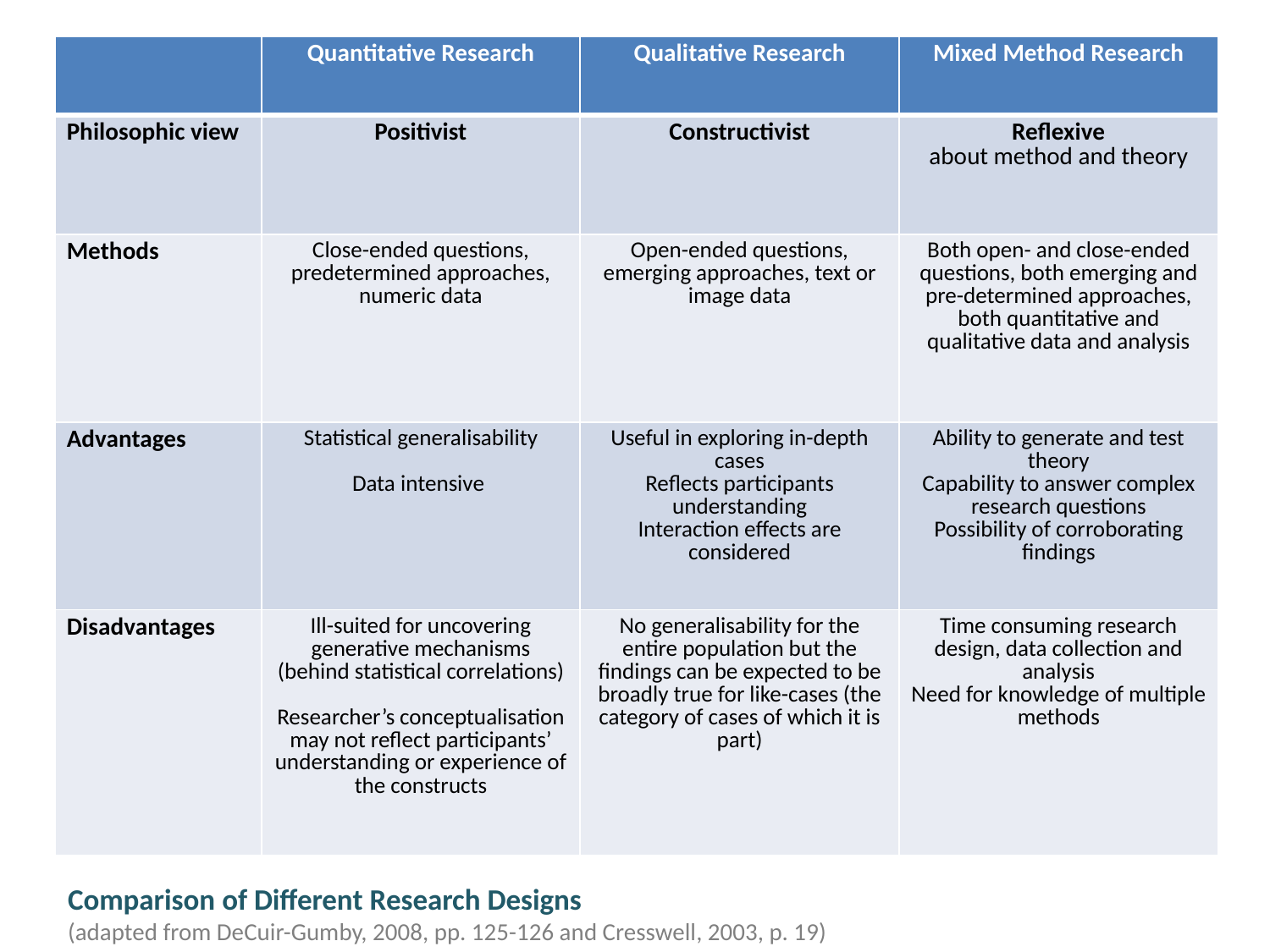

|  | Quantitative Research | Qualitative Research | Mixed Method Research |
| --- | --- | --- | --- |
| Philosophic view | Positivist | Constructivist | Reflexive about method and theory |
| Methods | Close-ended questions, predetermined approaches, numeric data | Open-ended questions, emerging approaches, text or image data | Both open- and close-ended questions, both emerging and pre-determined approaches, both quantitative and qualitative data and analysis |
| Advantages | Statistical generalisability Data intensive | Useful in exploring in-depth cases Reflects participants understanding Interaction effects are considered | Ability to generate and test theory Capability to answer complex research questions Possibility of corroborating findings |
| Disadvantages | Ill-suited for uncovering generative mechanisms (behind statistical correlations) Researcher’s conceptualisation may not reflect participants’ understanding or experience of the constructs | No generalisability for the entire population but the findings can be expected to be broadly true for like-cases (the category of cases of which it is part) | Time consuming research design, data collection and analysis Need for knowledge of multiple methods |
# Comparison of Different Research Designs (adapted from DeCuir-Gumby, 2008, pp. 125-126 and Cresswell, 2003, p. 19)